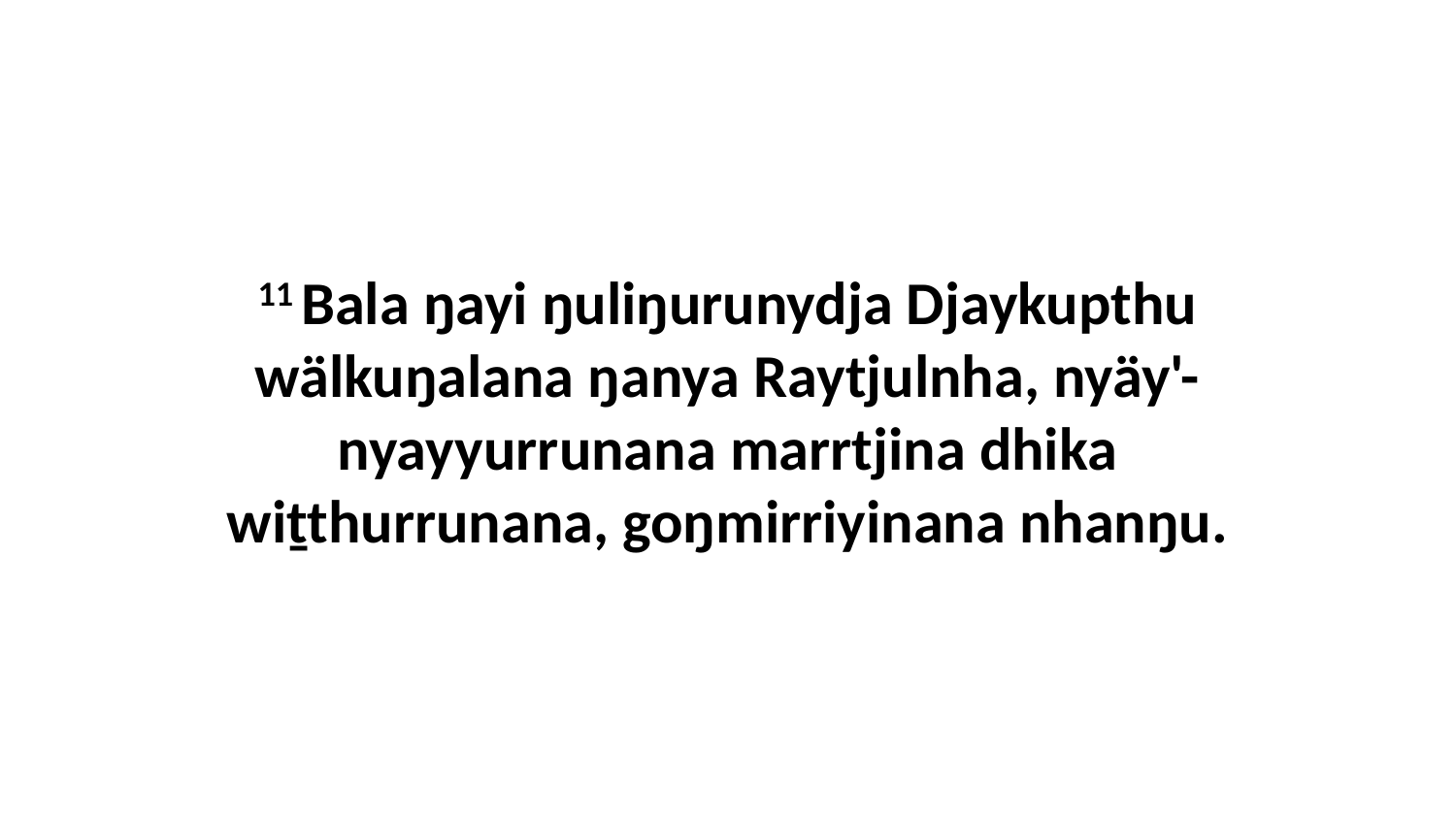

11 Bala ŋayi ŋuliŋurunydja Djaykupthu wälkuŋalana ŋanya Raytjulnha, nyäy'-nyayyurrunana marrtjina dhika wiṯthurrunana, goŋmirriyinana nhanŋu.